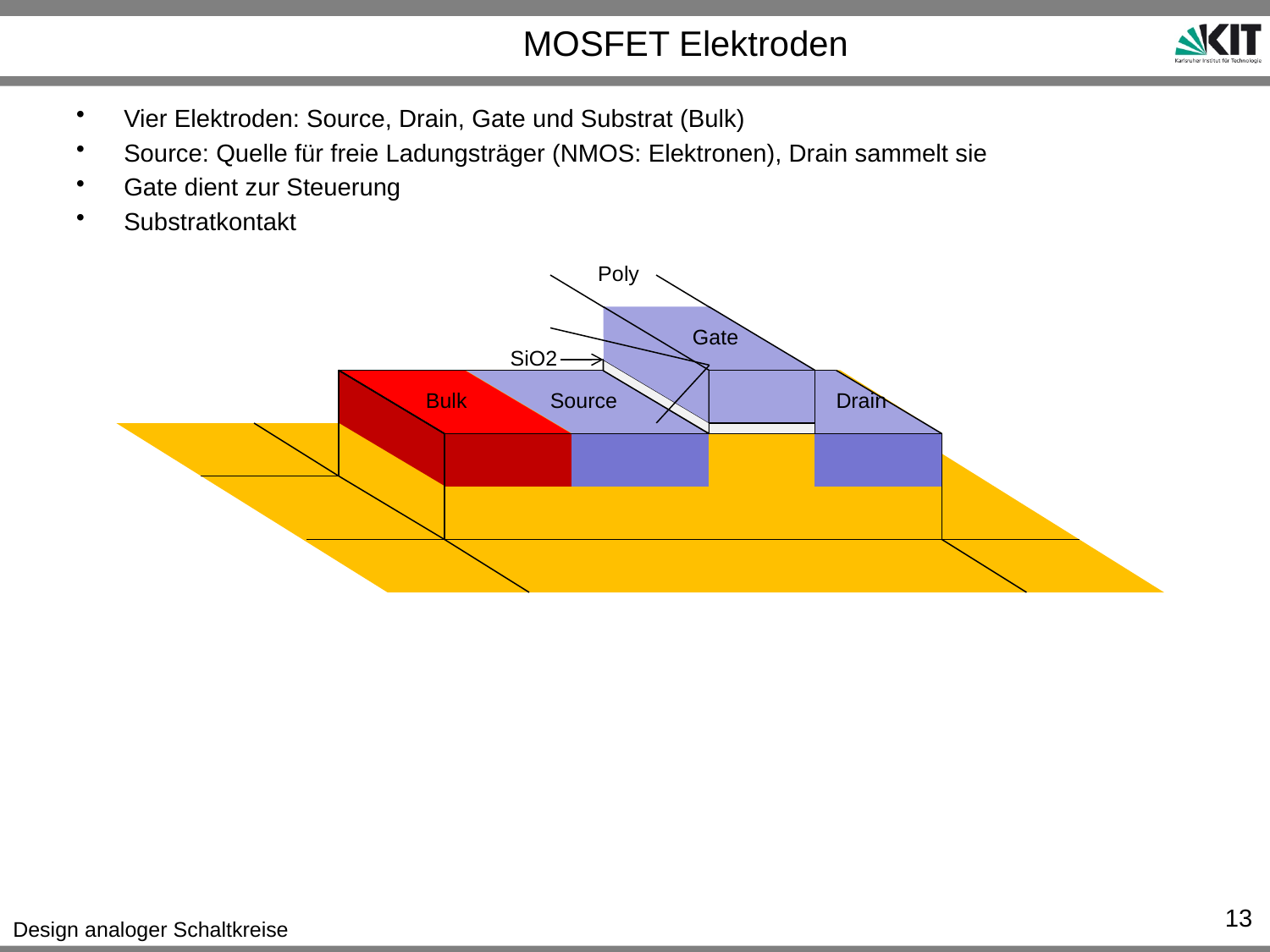

# MOSFET Elektroden
Vier Elektroden: Source, Drain, Gate und Substrat (Bulk)
Source: Quelle für freie Ladungsträger (NMOS: Elektronen), Drain sammelt sie
Gate dient zur Steuerung
Substratkontakt
Poly

Gate
SiO2

Bulk
Source
Drain

13